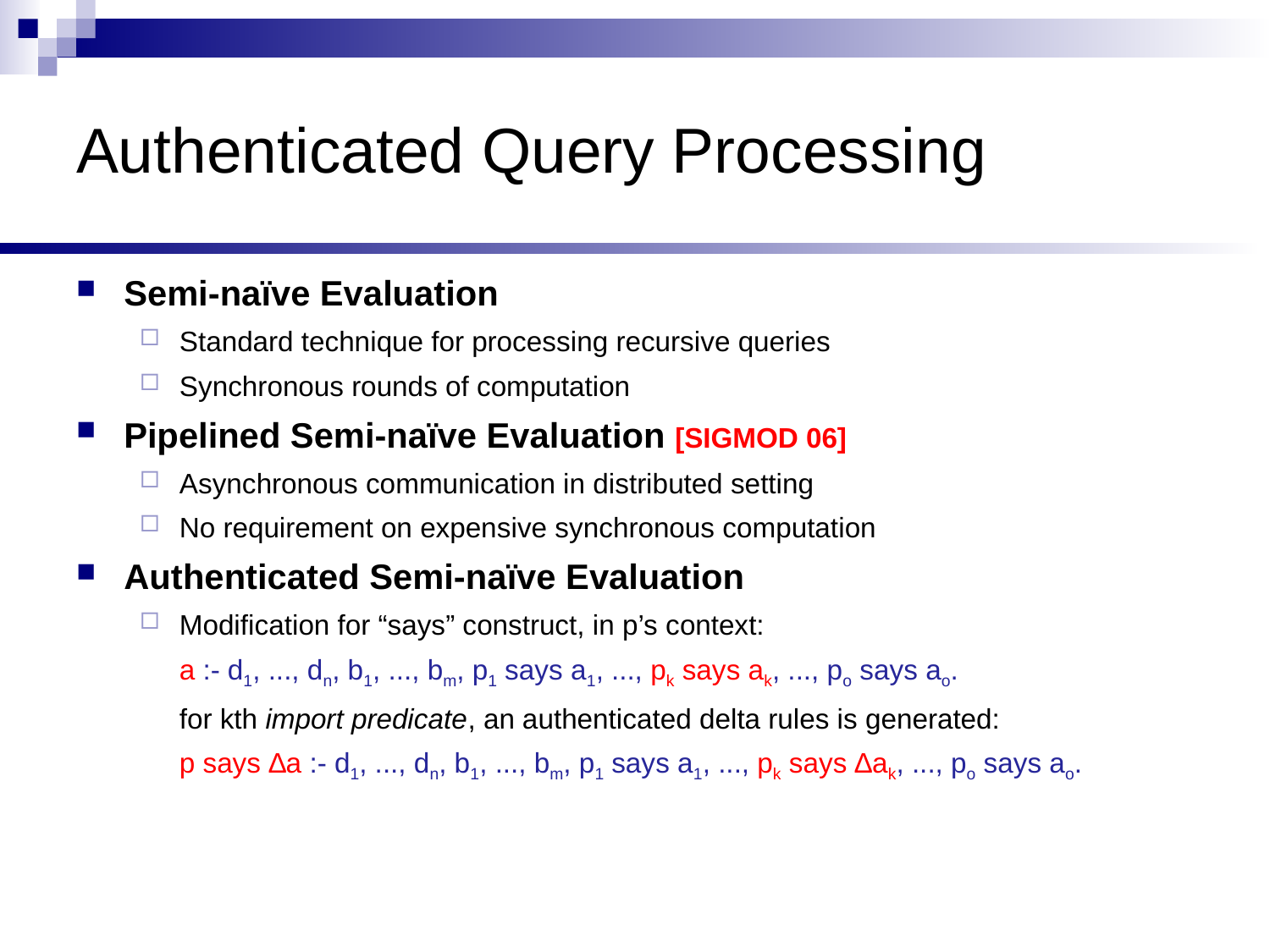

# Authenticated Query Processing
Semi-naïve Evaluation
Standard technique for processing recursive queries
Synchronous rounds of computation
Pipelined Semi-naïve Evaluation [SIGMOD 06]
Asynchronous communication in distributed setting
No requirement on expensive synchronous computation
Authenticated Semi-naïve Evaluation
Modification for “says” construct, in p’s context:
a :- d1, ..., dn, b1, ..., bm, p1 says a1, ..., pk says ak, ..., po says ao.
	for kth import predicate, an authenticated delta rules is generated:
p says ∆a :- d1, ..., dn, b1, ..., bm, p1 says a1, ..., pk says ∆ak, ..., po says ao.